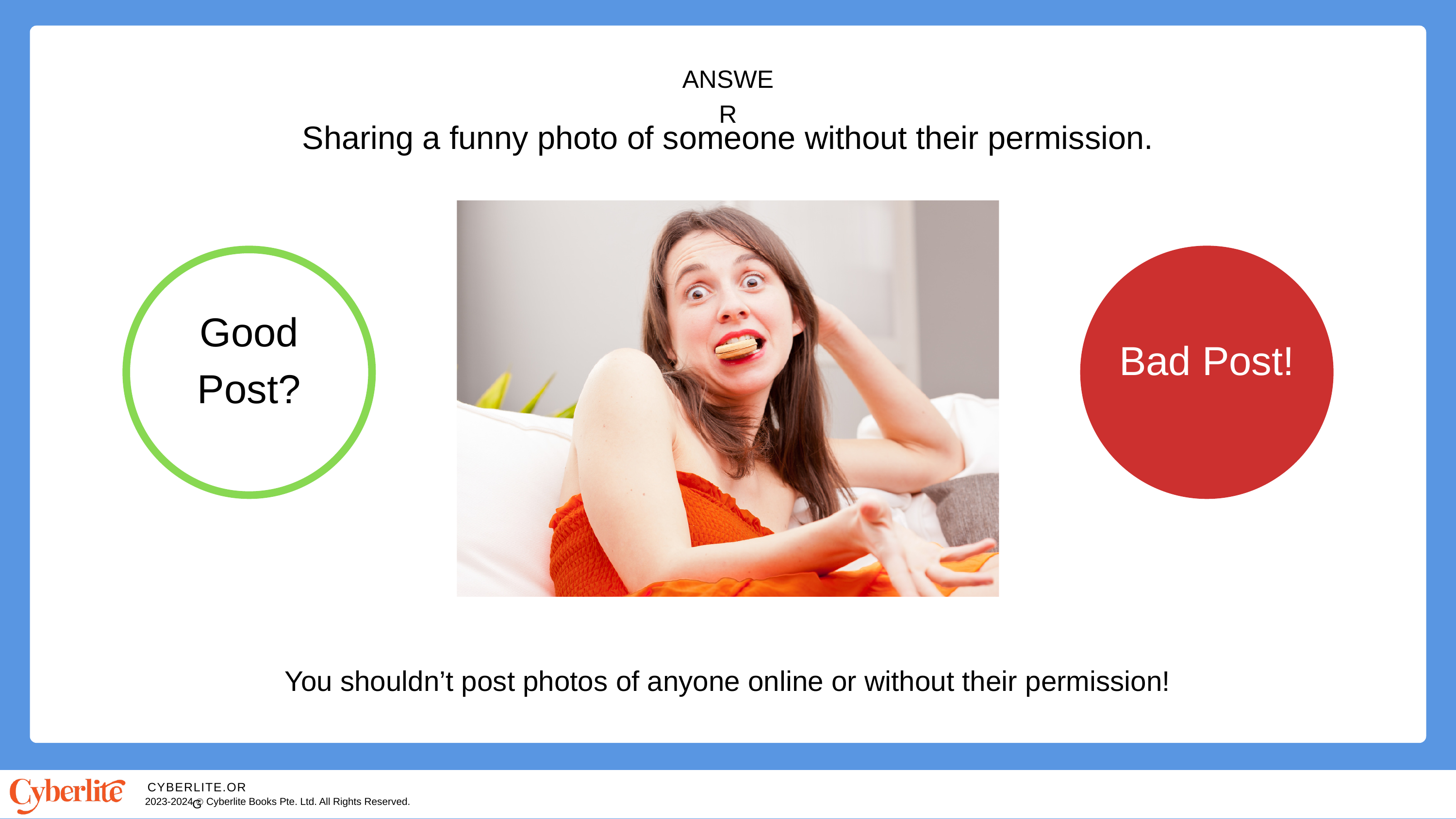

ANSWER
Sharing a funny photo of someone without their permission.

Good Post?

Bad Post!
You shouldn’t post photos of anyone online or without their permission!

CYBERLITE.ORG
2023-2024 Ⓒ Cyberlite Books Pte. Ltd. All Rights Reserved.